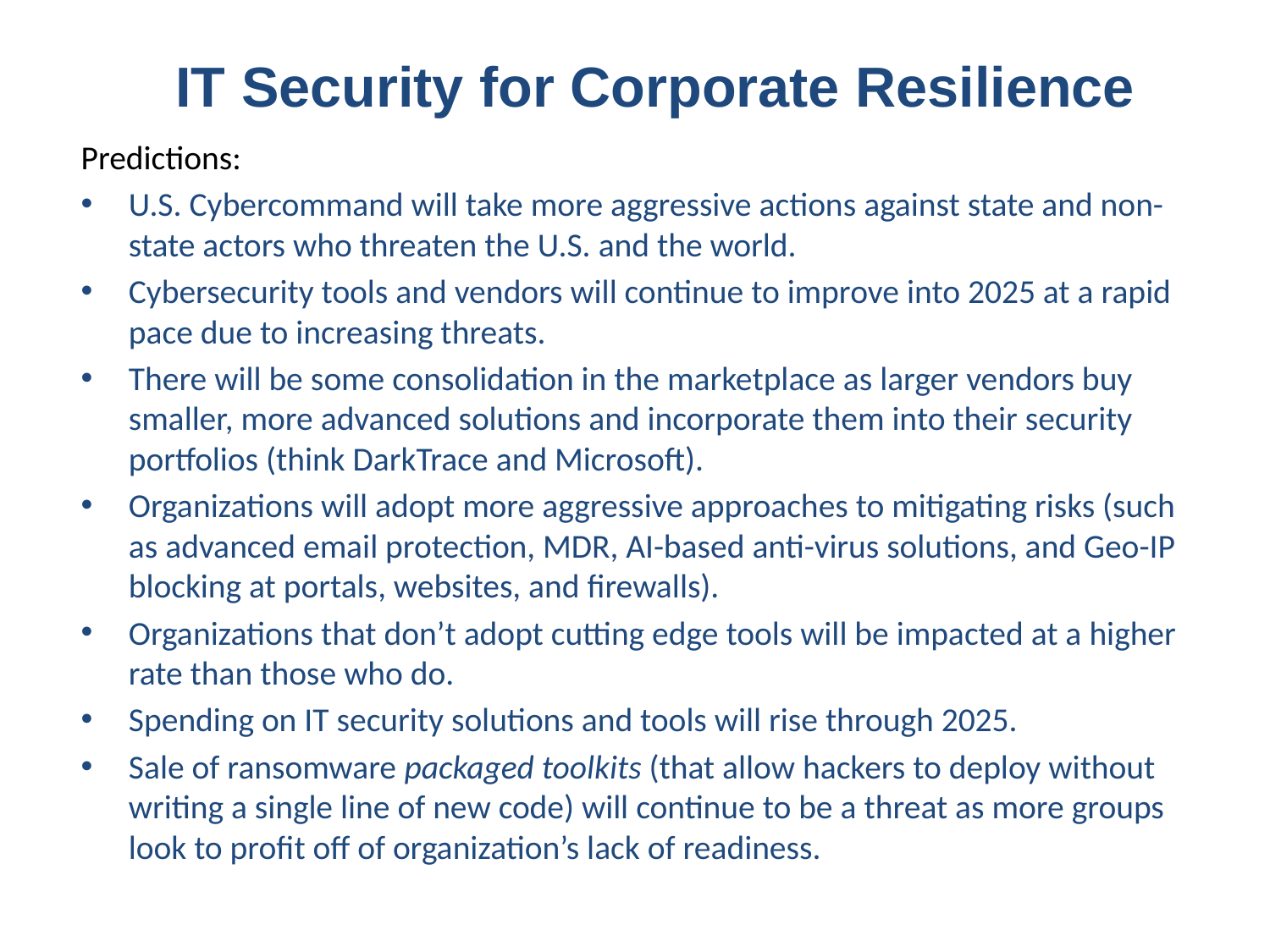

IT Security for Corporate Resilience
Predictions:
U.S. Cybercommand will take more aggressive actions against state and non-state actors who threaten the U.S. and the world.
Cybersecurity tools and vendors will continue to improve into 2025 at a rapid pace due to increasing threats.
There will be some consolidation in the marketplace as larger vendors buy smaller, more advanced solutions and incorporate them into their security portfolios (think DarkTrace and Microsoft).
Organizations will adopt more aggressive approaches to mitigating risks (such as advanced email protection, MDR, AI-based anti-virus solutions, and Geo-IP blocking at portals, websites, and firewalls).
Organizations that don’t adopt cutting edge tools will be impacted at a higher rate than those who do.
Spending on IT security solutions and tools will rise through 2025.
Sale of ransomware packaged toolkits (that allow hackers to deploy without writing a single line of new code) will continue to be a threat as more groups look to profit off of organization’s lack of readiness.

23